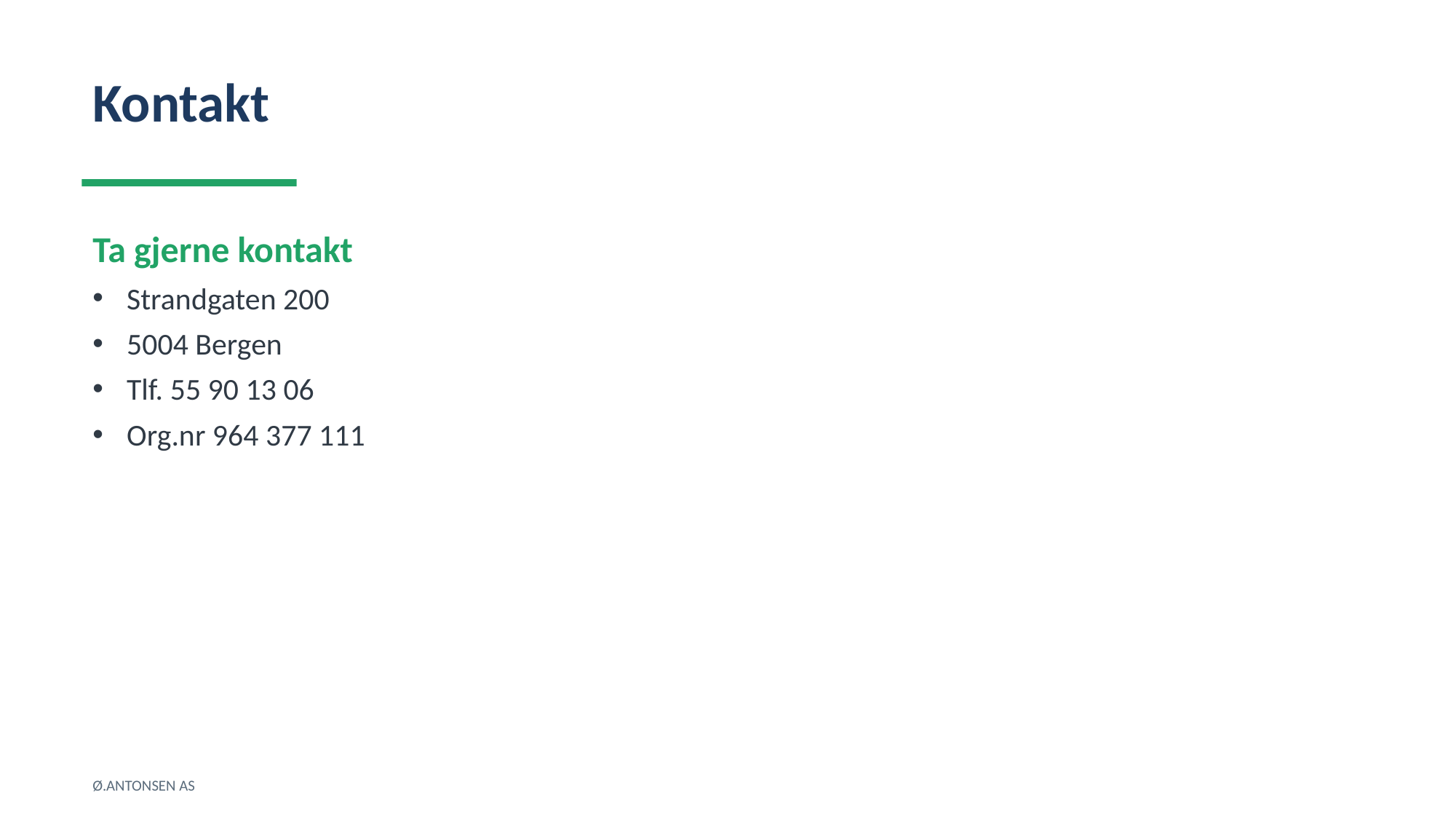

Kontakt

Ta gjerne kontakt
Strandgaten 200
5004 Bergen
Tlf. 55 90 13 06
Org.nr 964 377 111
Ø.ANTONSEN AS